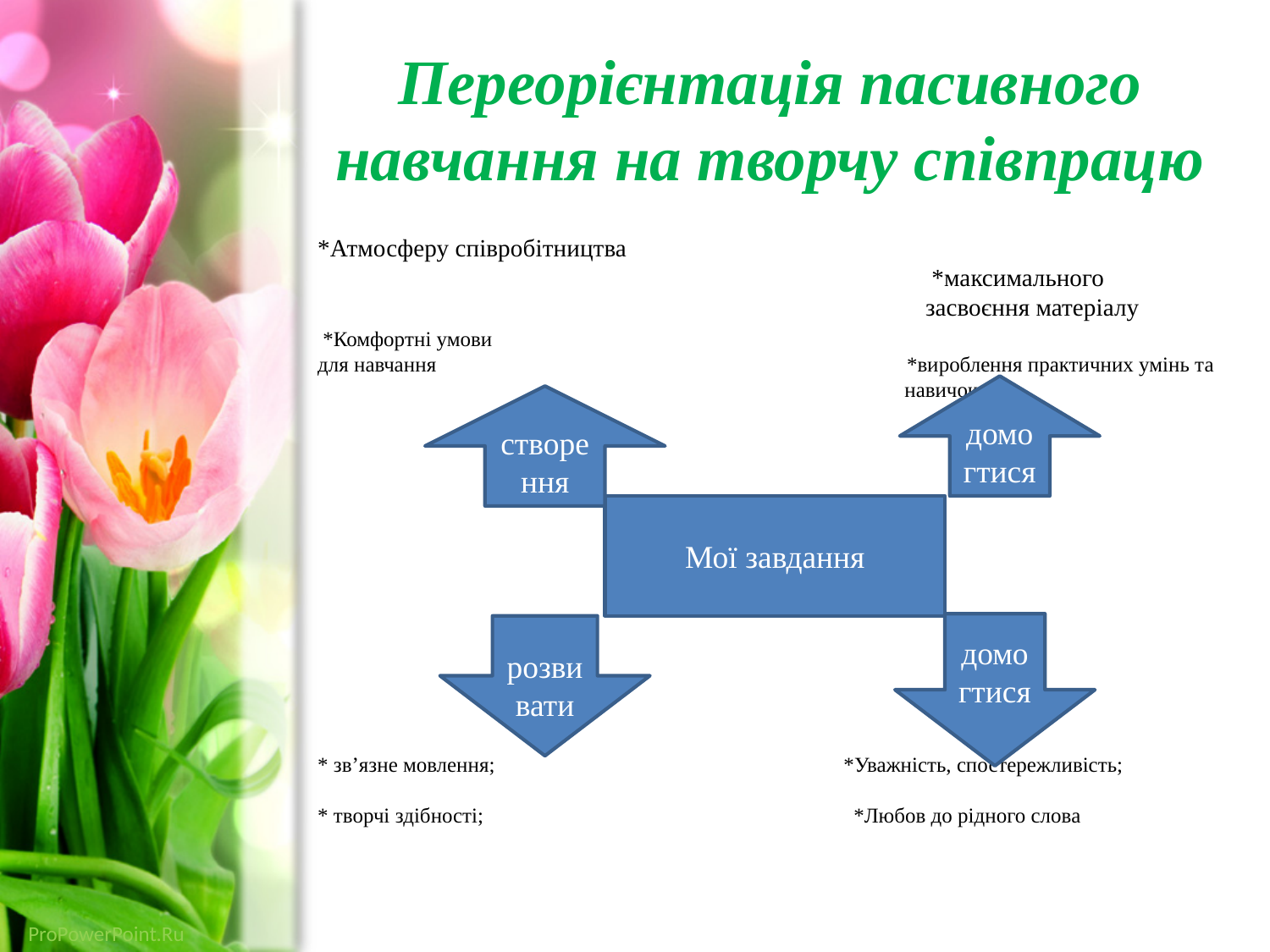

# Переорієнтація пасивного навчання на творчу співпрацю
*Атмосферу співробітництва
                                                                                                    *максимального
                                                                                                   засвоєння матеріалу
 *Комфортні умови
для навчання                                                                                         *вироблення практичних умінь та
                                                                                                               навичок

* зв’язне мовлення;                                                                  *Уважність, спостережливість;
* творчі здібності;                                                                      *Любов до рідного слова
домогтися
створення
Мої завдання
домогтися

розвивати